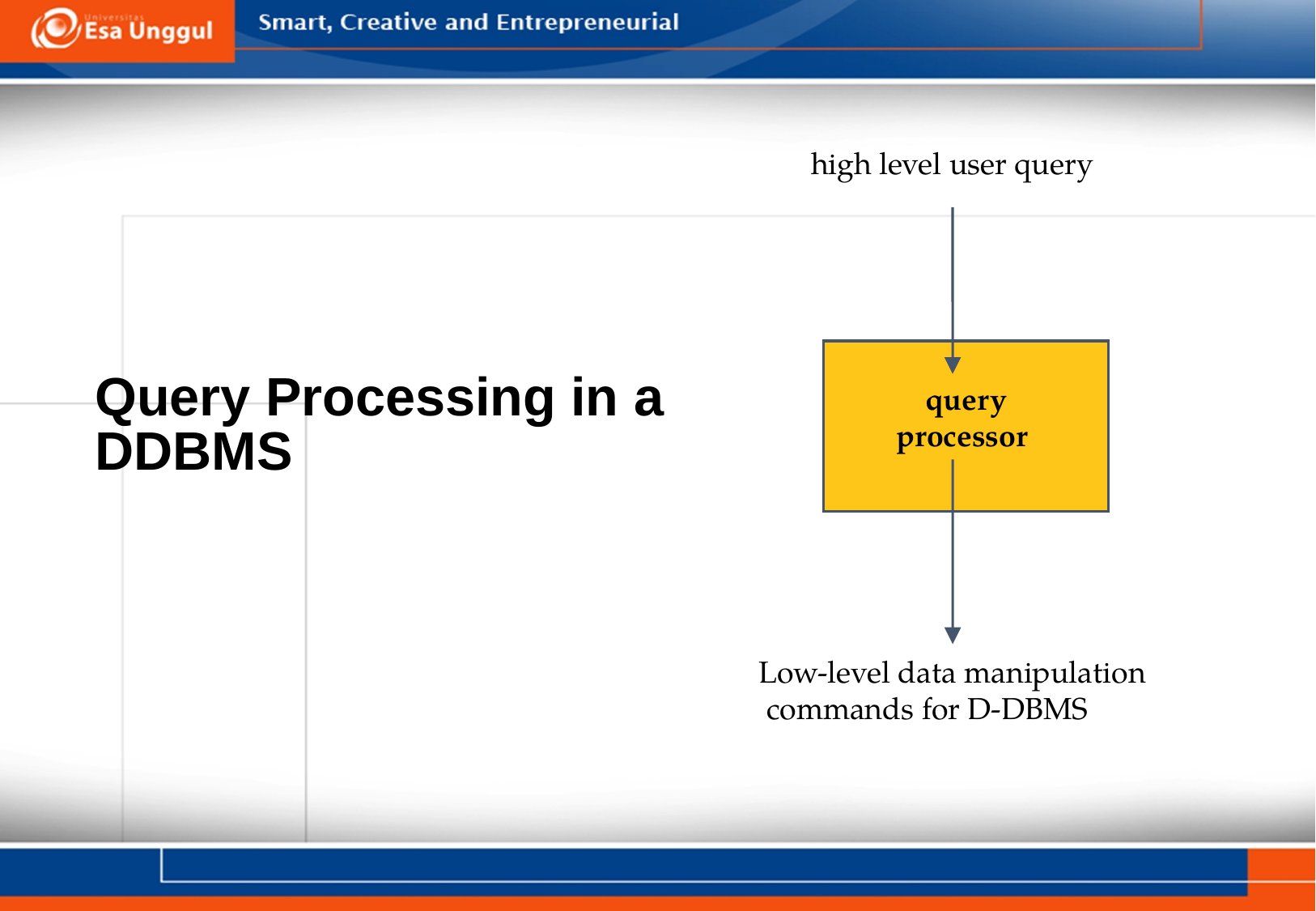

high level user query

query
processor

Low-level data manipulation
 commands for D-DBMS
# Query Processing in a DDBMS